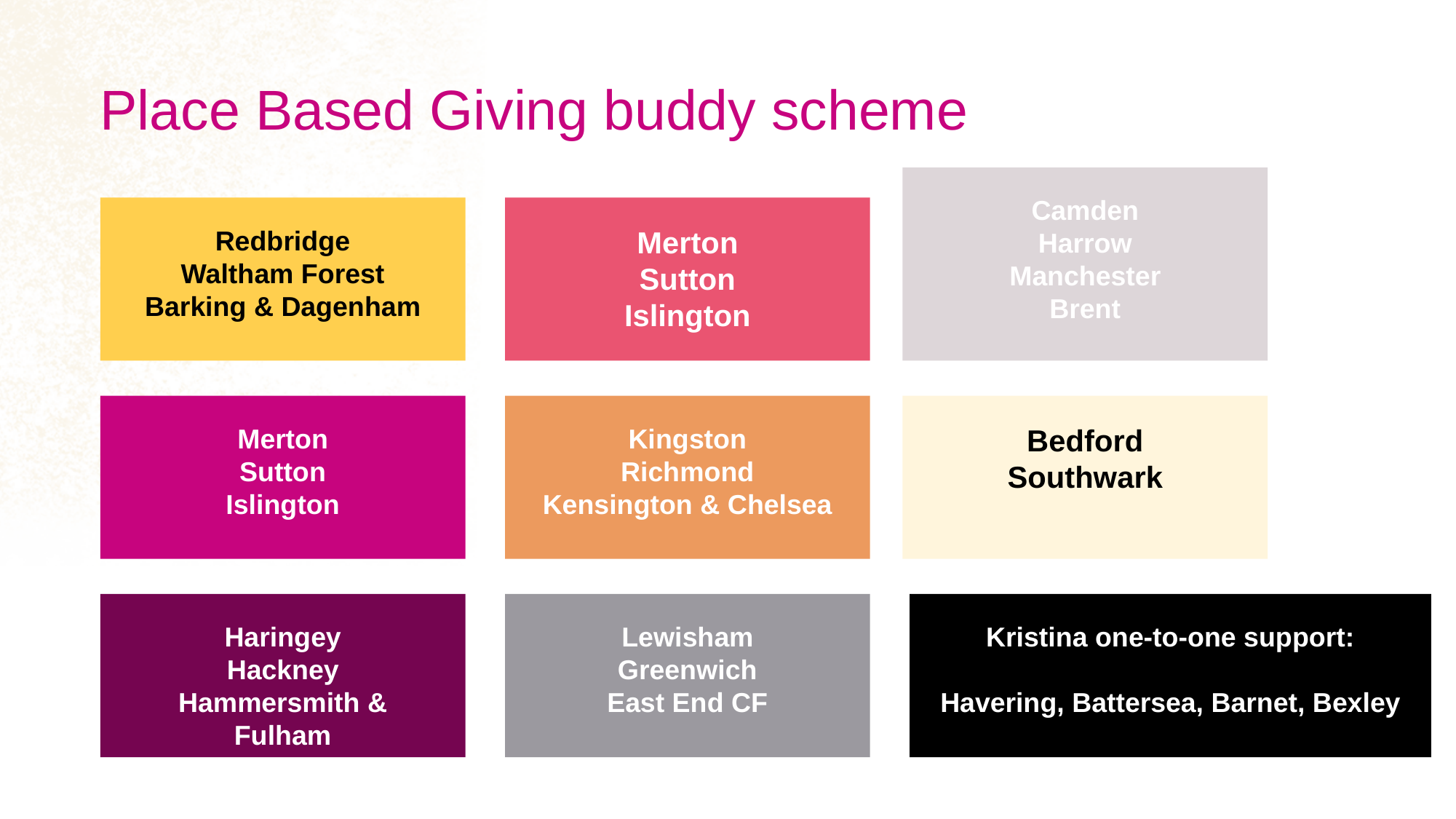

# Place Based Giving buddy scheme
Camden
Harrow
Manchester
Brent
Merton
Sutton
Islington
Redbridge
Waltham Forest
Barking & Dagenham
Merton
Sutton
Islington
Kingston
Richmond
Kensington & Chelsea
Bedford
Southwark
Kristina one-to-one support:

Havering, Battersea, Barnet, Bexley
Lewisham
Greenwich
East End CF
Haringey
Hackney
Hammersmith & Fulham